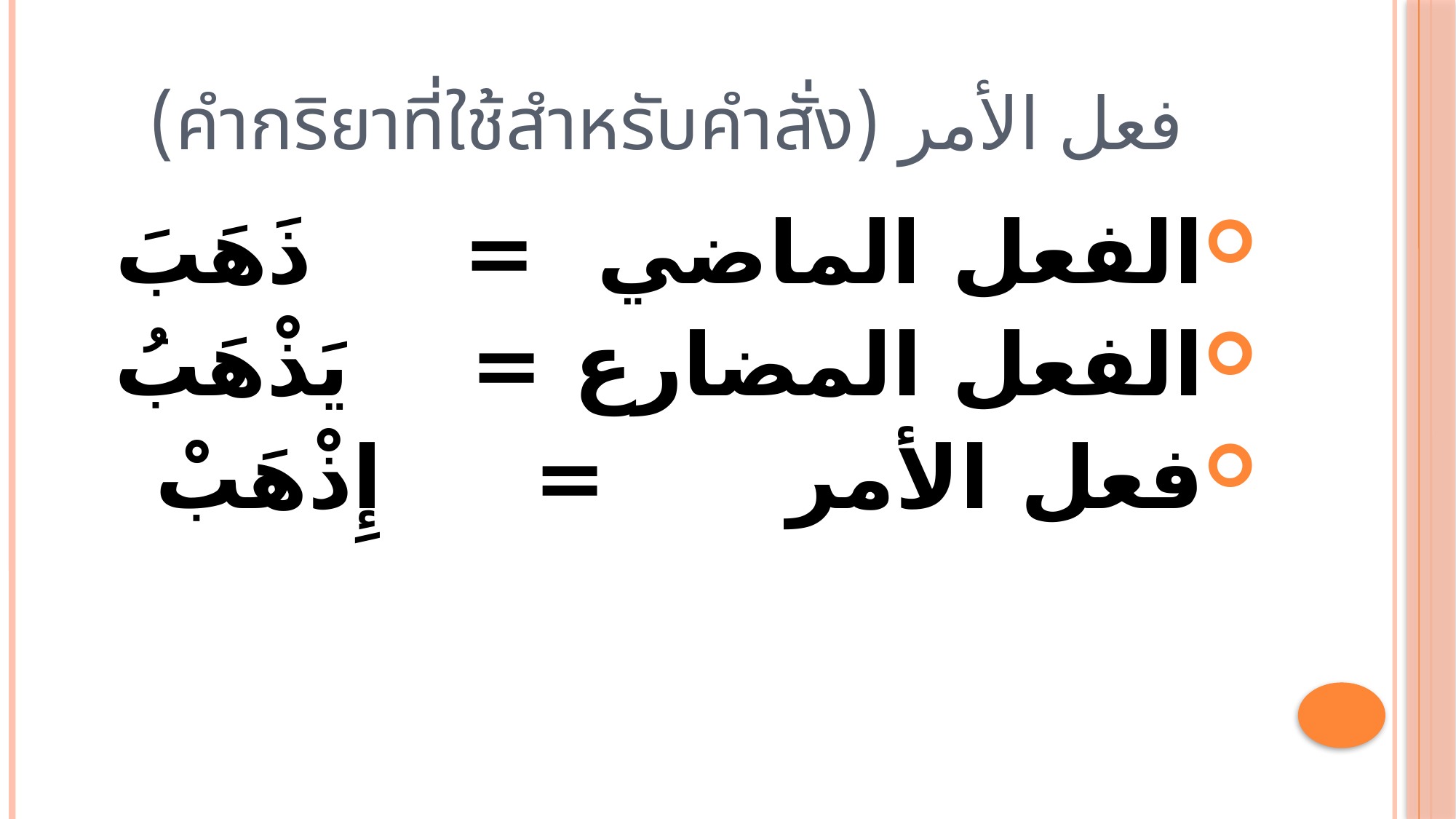

# فعل الأمر (คำกริยาที่ใช้สำหรับคำสั่ง)
الفعل الماضي  =     ذَهَبَ
الفعل المضارع =    يَذْهَبُ
فعل الأمر      =     إِذْهَبْ